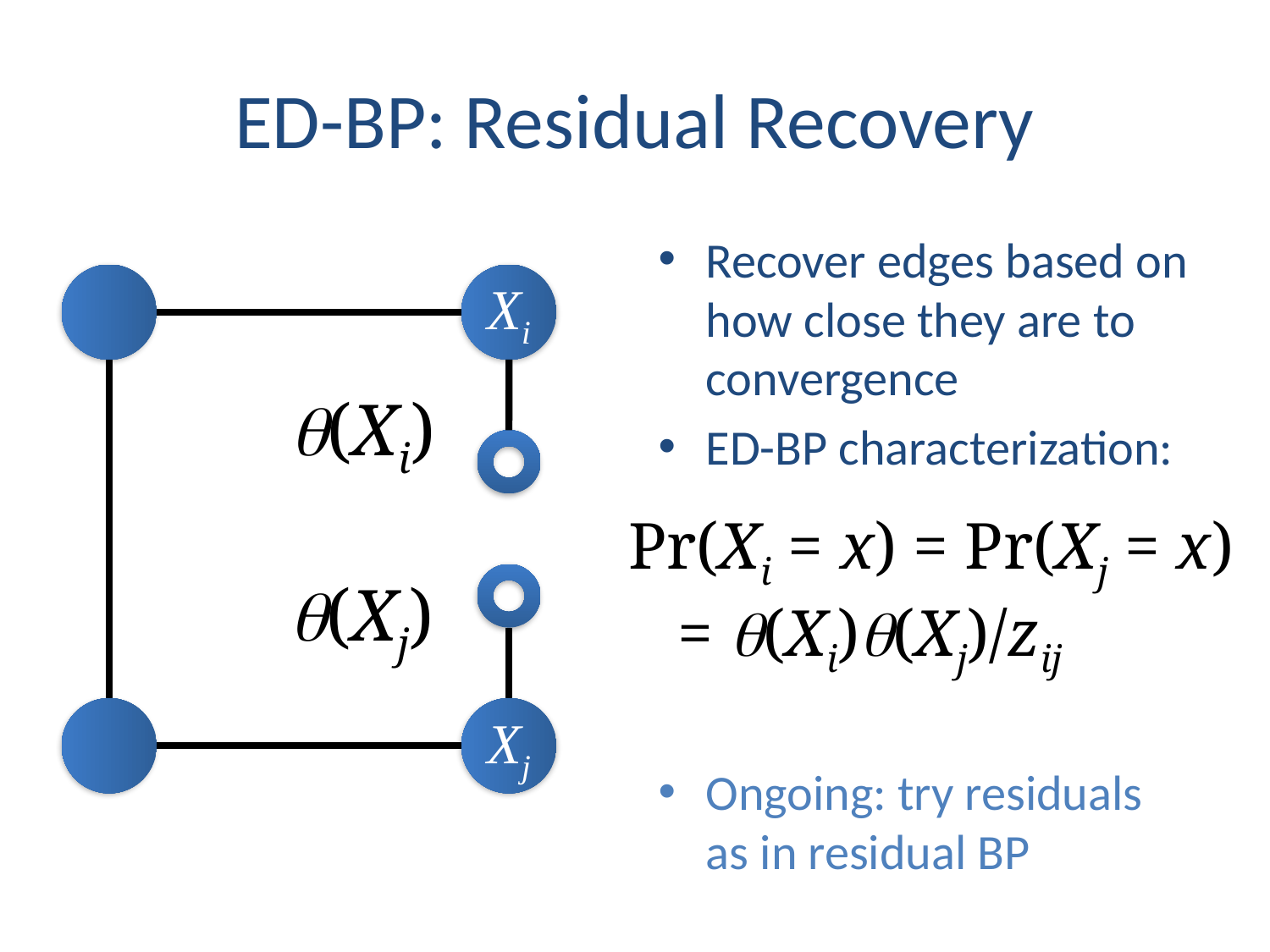

# ED-BP: Residual Recovery
Recover edges based on how close they are to convergence
ED-BP characterization:

Ongoing: try residuals as in residual BP

Xi

θ(Xi)
Pr(Xi = x) = Pr(Xj = x)
   = θ(Xi)θ(Xj)/zij
θ(Xj)

Xj